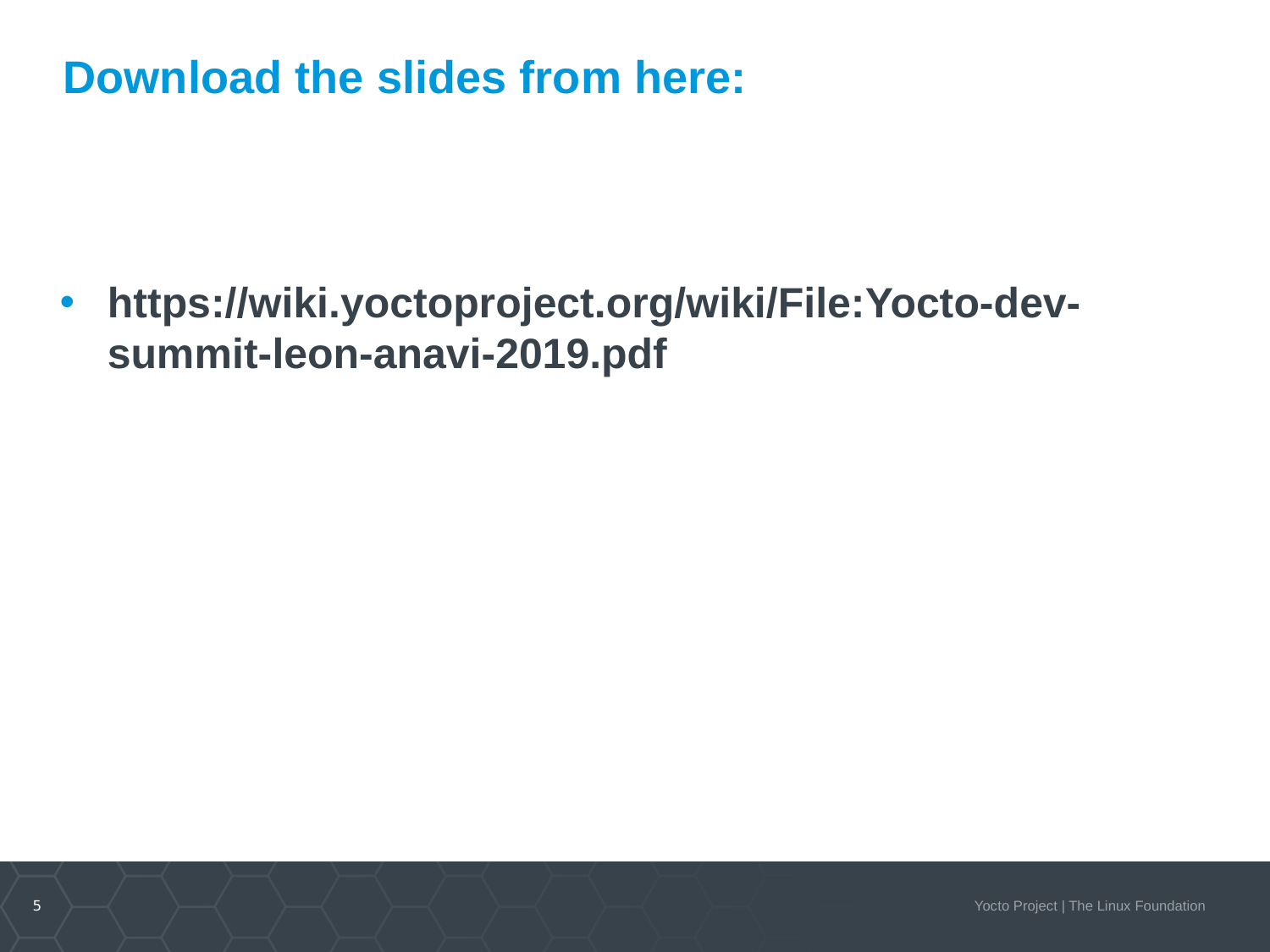

# Download the slides from here:
https://wiki.yoctoproject.org/wiki/File:Yocto-dev-summit-leon-anavi-2019.pdf